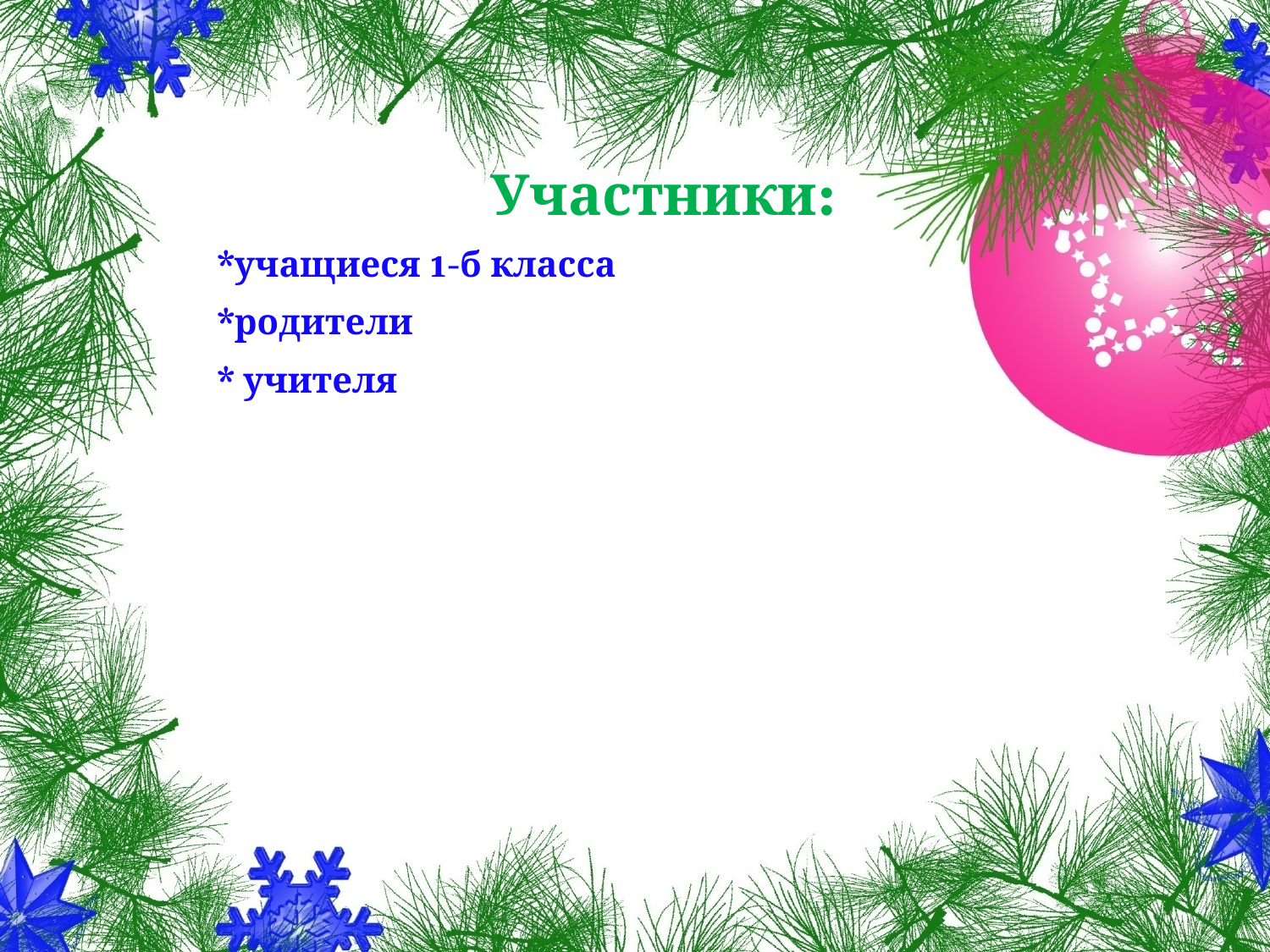

#
                           Участники:
             *учащиеся 1-б класса
             *родители
             * учителя